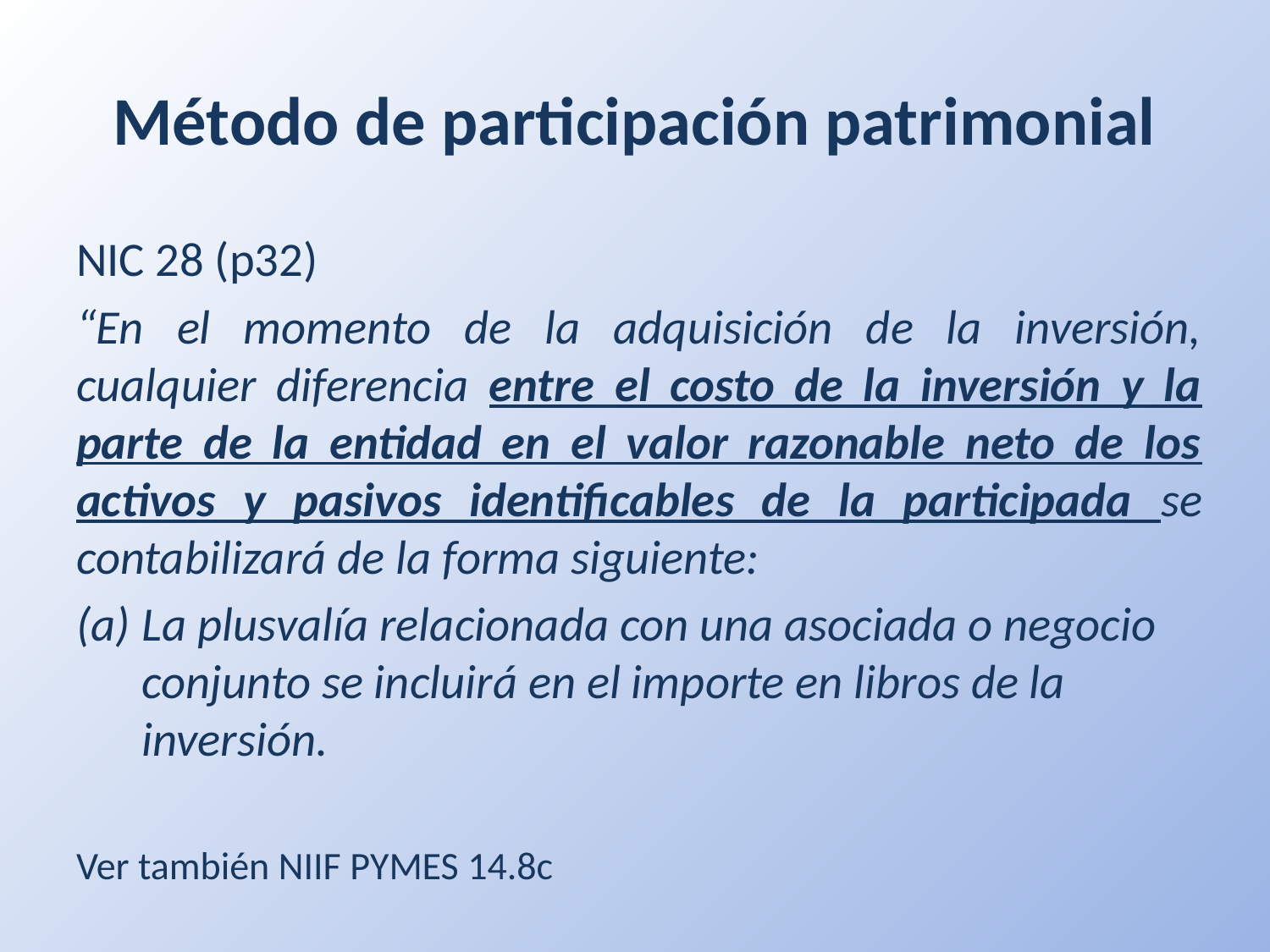

# Método de participación patrimonial
NIC 28 (p32)
“En el momento de la adquisición de la inversión, cualquier diferencia entre el costo de la inversión y la parte de la entidad en el valor razonable neto de los activos y pasivos identificables de la participada se contabilizará de la forma siguiente:
La plusvalía relacionada con una asociada o negocio conjunto se incluirá en el importe en libros de la inversión.

Ver también NIIF PYMES 14.8c